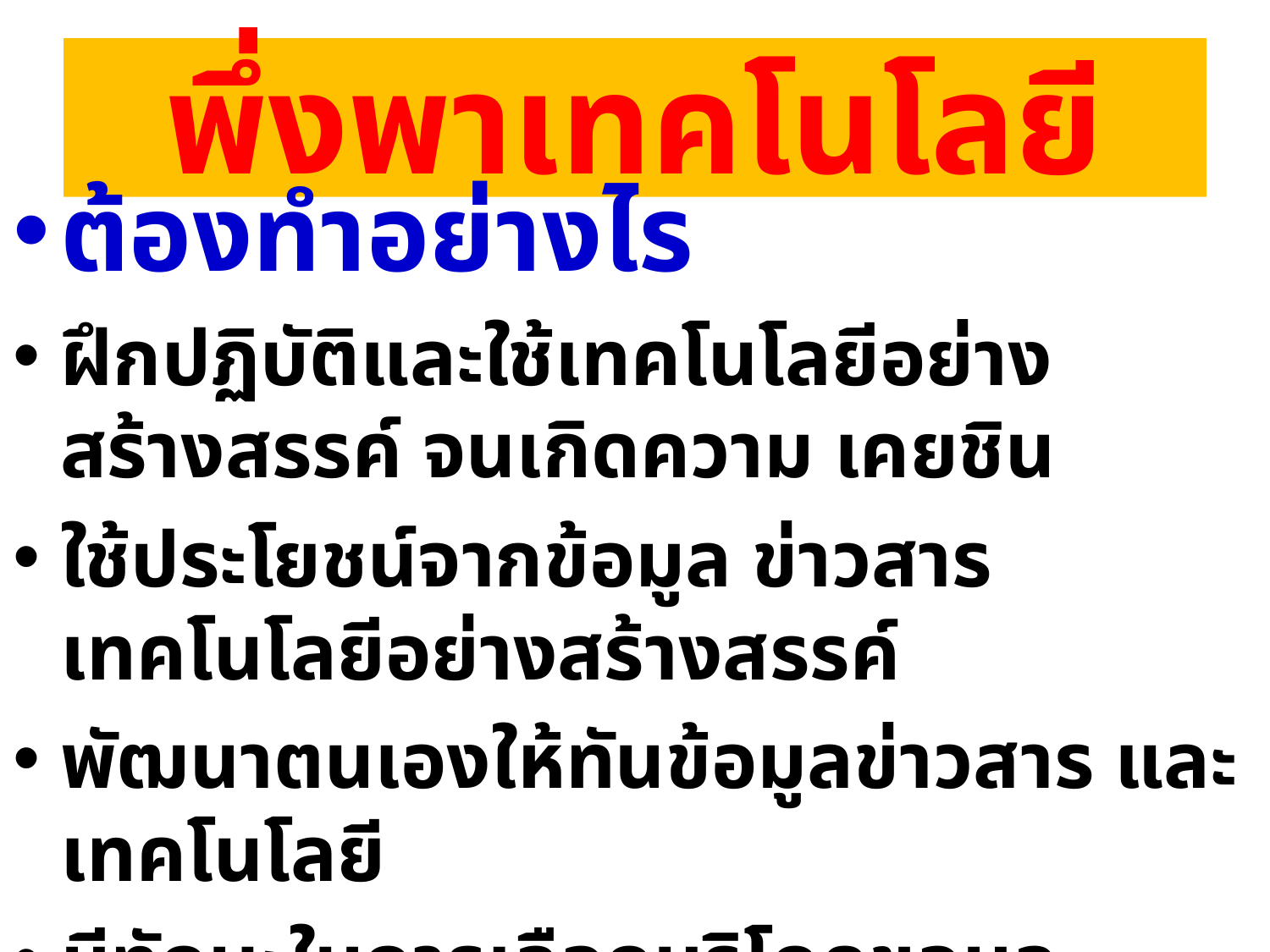

# พึ่งพาเทคโนโลยี
ต้องทำอย่างไร
ฝึกปฏิบัติและใช้เทคโนโลยีอย่างสร้างสรรค์ จนเกิดความ เคยชิน
ใช้ประโยชน์จากข้อมูล ข่าวสาร เทคโนโลยีอย่างสร้างสรรค์
พัฒนาตนเองให้ทันข้อมูลข่าวสาร และเทคโนโลยี
มีทักษะในการเลือกบริโภคขอมูลข่าวสาร อย่างมีวิจารณญาณ